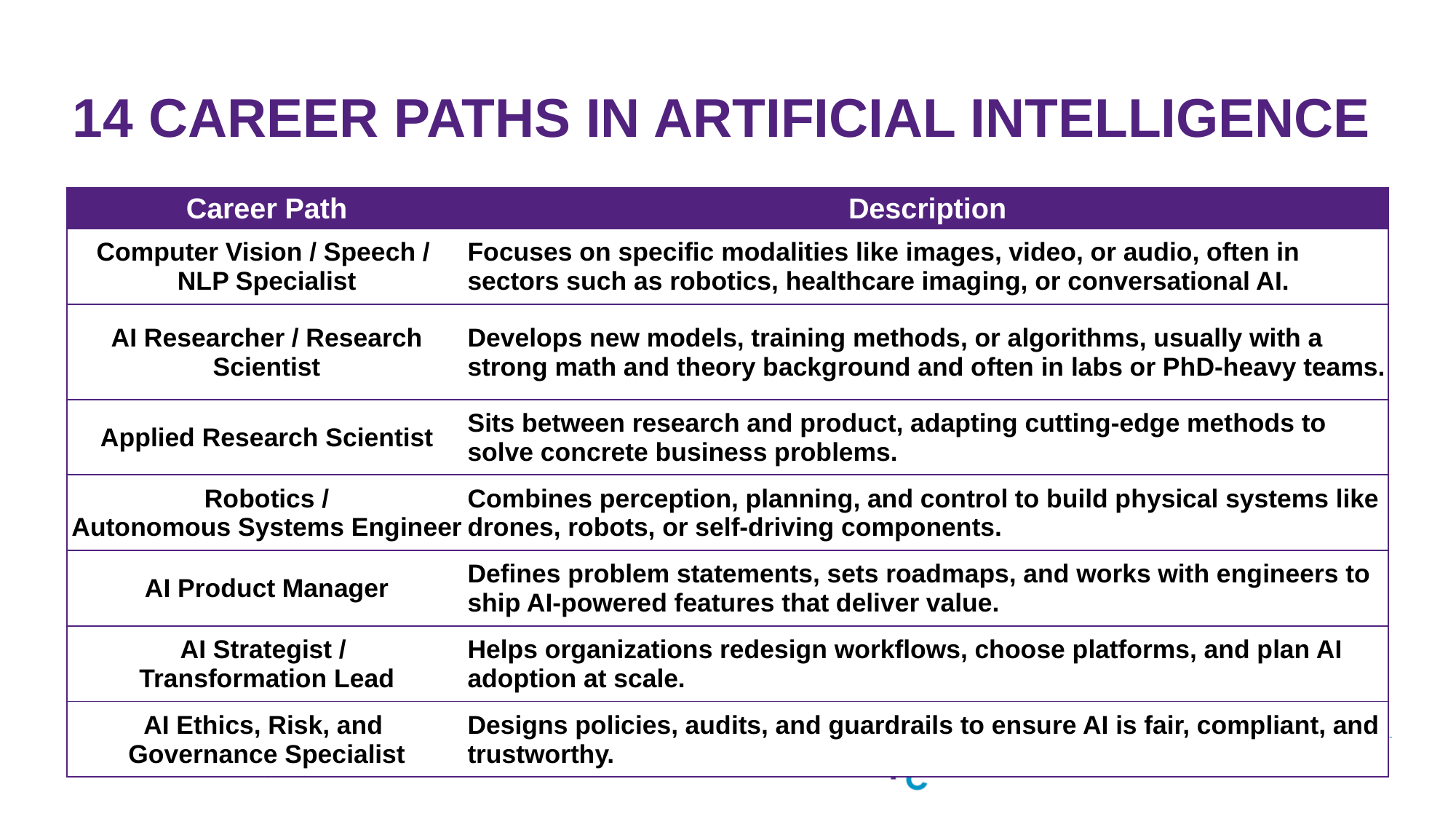

# 14 Career Paths in Artificial Intelligence
| Career Path | Description |
| --- | --- |
| Computer Vision / Speech / NLP Specialist | Focuses on specific modalities like images, video, or audio, often in sectors such as robotics, healthcare imaging, or conversational AI. |
| AI Researcher / Research Scientist | Develops new models, training methods, or algorithms, usually with a strong math and theory background and often in labs or PhD‑heavy teams. |
| Applied Research Scientist | Sits between research and product, adapting cutting‑edge methods to solve concrete business problems. |
| Robotics / Autonomous Systems Engineer | Combines perception, planning, and control to build physical systems like drones, robots, or self‑driving components. |
| AI Product Manager | Defines problem statements, sets roadmaps, and works with engineers to ship AI‑powered features that deliver value. |
| AI Strategist / Transformation Lead | Helps organizations redesign workflows, choose platforms, and plan AI adoption at scale. |
| AI Ethics, Risk, and Governance Specialist | Designs policies, audits, and guardrails to ensure AI is fair, compliant, and trustworthy. |
30
June 24, 2026